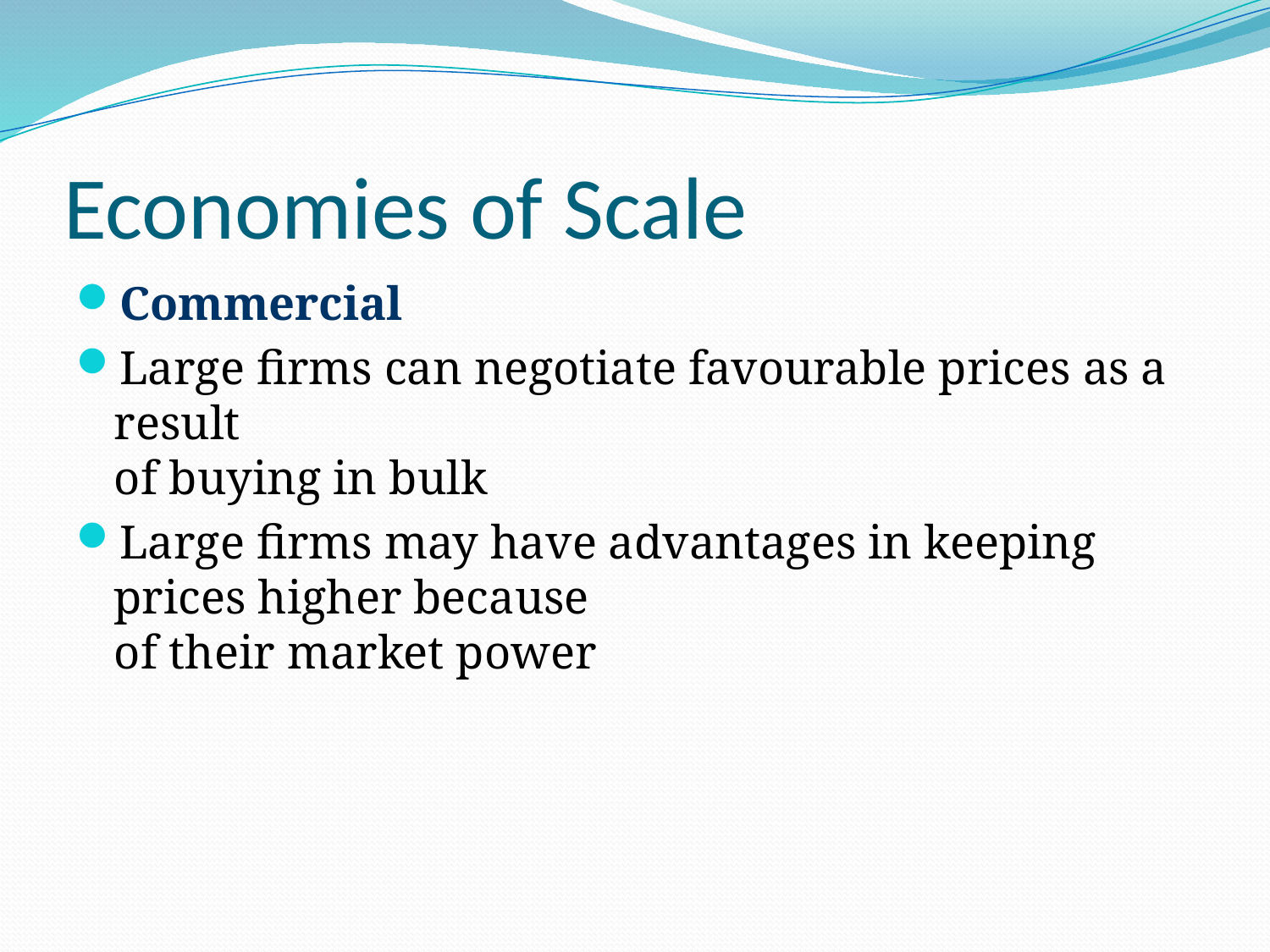

# Economies of Scale
Commercial
Large firms can negotiate favourable prices as a result
of buying in bulk
Large firms may have advantages in keeping prices higher because
of their market power